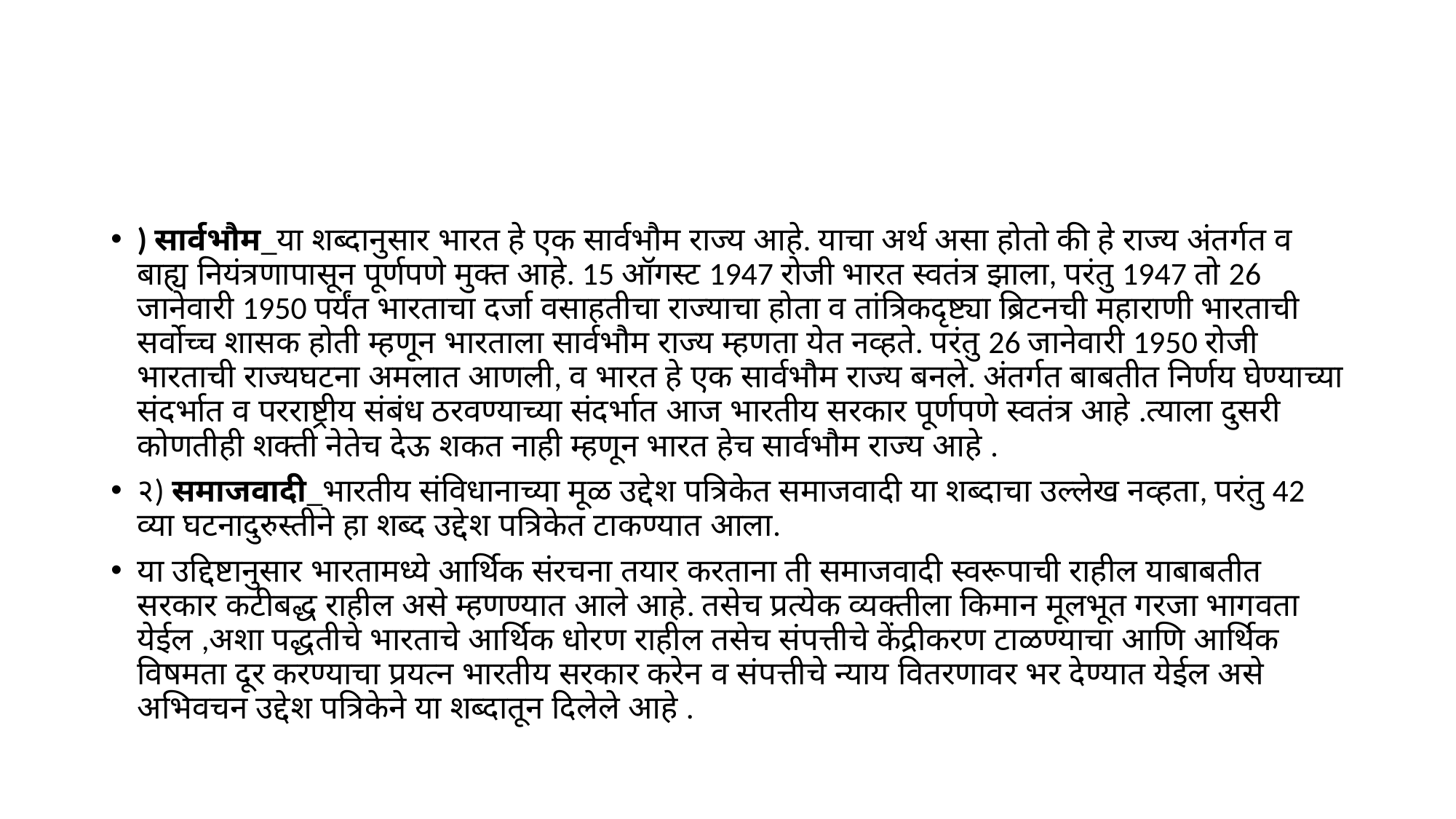

#
) सार्वभौम_या शब्दानुसार भारत हे एक सार्वभौम राज्य आहे. याचा अर्थ असा होतो की हे राज्य अंतर्गत व बाह्य नियंत्रणापासून पूर्णपणे मुक्त आहे. 15 ऑगस्ट 1947 रोजी भारत स्वतंत्र झाला, परंतु 1947 तो 26 जानेवारी 1950 पर्यंत भारताचा दर्जा वसाहतीचा राज्याचा होता व तांत्रिकदृष्ट्या ब्रिटनची महाराणी भारताची सर्वोच्च शासक होती म्हणून भारताला सार्वभौम राज्य म्हणता येत नव्हते. परंतु 26 जानेवारी 1950 रोजी भारताची राज्यघटना अमलात आणली, व भारत हे एक सार्वभौम राज्य बनले. अंतर्गत बाबतीत निर्णय घेण्याच्या संदर्भात व परराष्ट्रीय संबंध ठरवण्याच्या संदर्भात आज भारतीय सरकार पूर्णपणे स्वतंत्र आहे .त्याला दुसरी कोणतीही शक्ती नेतेच देऊ शकत नाही म्हणून भारत हेच सार्वभौम राज्य आहे .
२) समाजवादी_भारतीय संविधानाच्या मूळ उद्देश पत्रिकेत समाजवादी या शब्दाचा उल्लेख नव्हता, परंतु 42 व्या घटनादुरुस्तीने हा शब्द उद्देश पत्रिकेत टाकण्यात आला.
या उद्दिष्टानुसार भारतामध्ये आर्थिक संरचना तयार करताना ती समाजवादी स्वरूपाची राहील याबाबतीत सरकार कटीबद्ध राहील असे म्हणण्यात आले आहे. तसेच प्रत्येक व्यक्तीला किमान मूलभूत गरजा भागवता येईल ,अशा पद्धतीचे भारताचे आर्थिक धोरण राहील तसेच संपत्तीचे केंद्रीकरण टाळण्याचा आणि आर्थिक विषमता दूर करण्याचा प्रयत्न भारतीय सरकार करेन व संपत्तीचे न्याय वितरणावर भर देण्यात येईल असे अभिवचन उद्देश पत्रिकेने या शब्दातून दिलेले आहे .